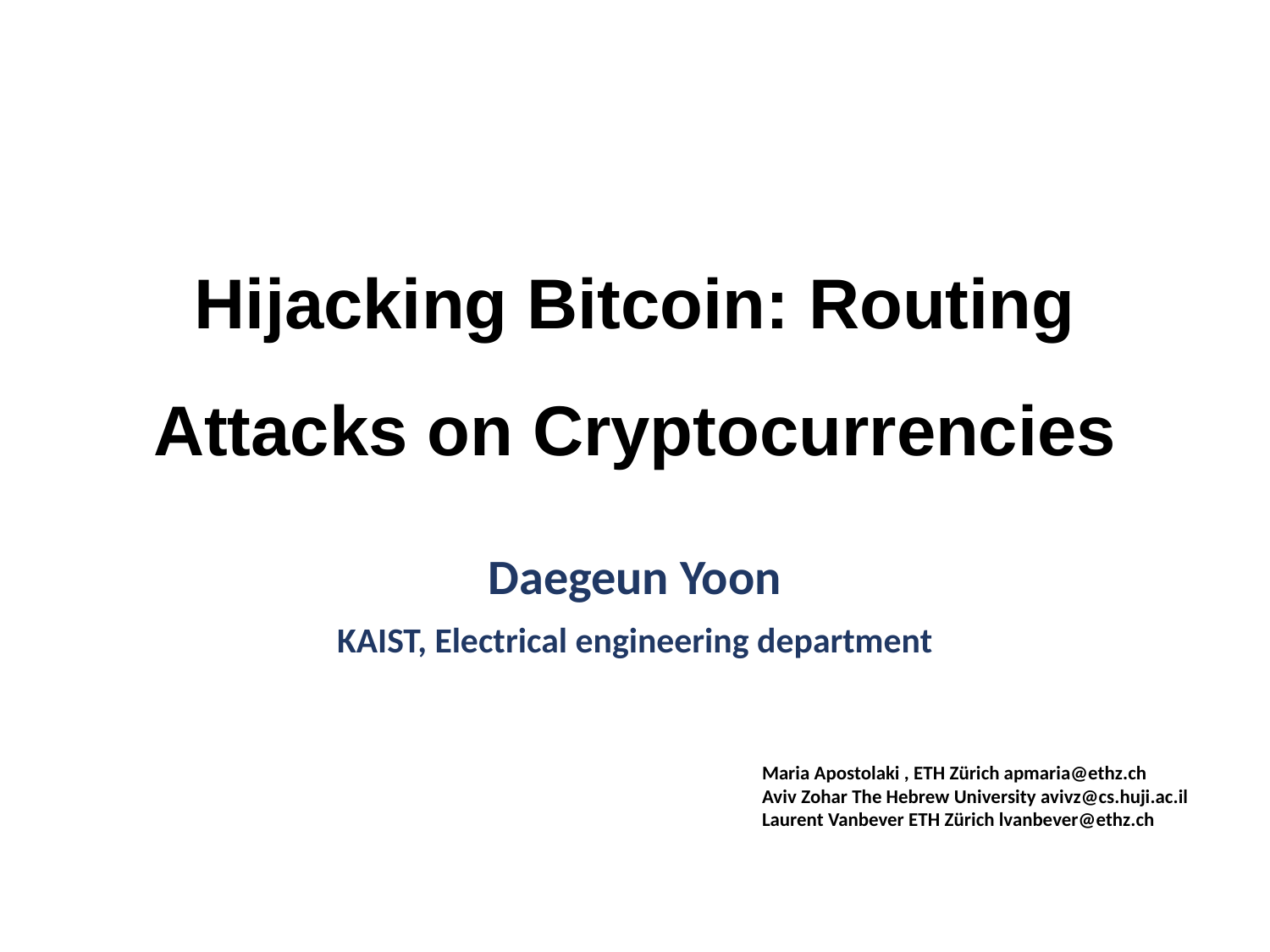

# Hijacking Bitcoin: Routing Attacks on Cryptocurrencies
Daegeun Yoon
KAIST, Electrical engineering department
Maria Apostolaki , ETH Zürich apmaria@ethz.ch
Aviv Zohar The Hebrew University avivz@cs.huji.ac.il
Laurent Vanbever ETH Zürich lvanbever@ethz.ch